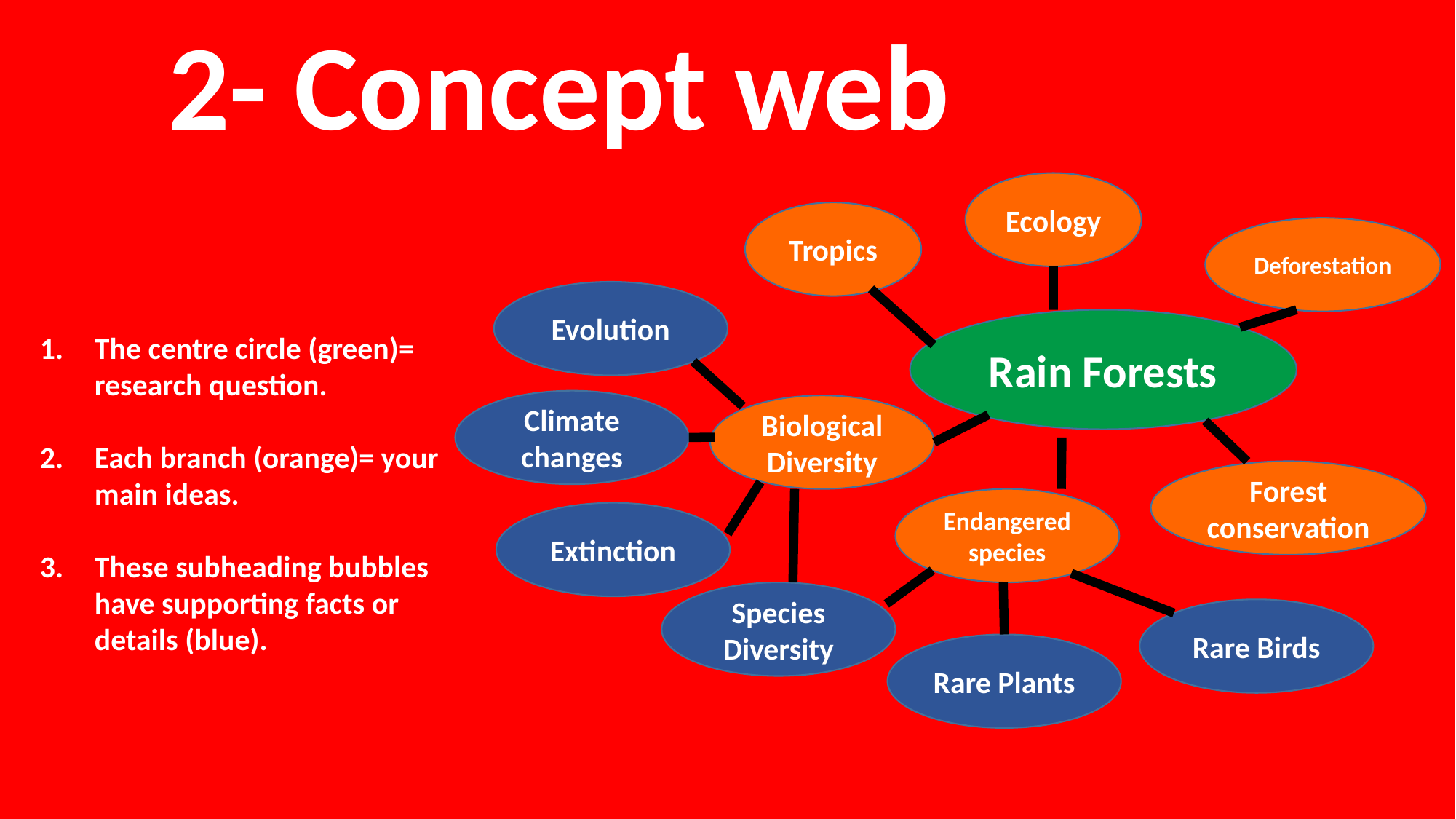

2- Concept web
Ecology
Tropics
Deforestation
Evolution
Rain Forests
The centre circle (green)= research question.

Each branch (orange)= your main ideas.

These subheading bubbles have supporting facts or details (blue).
Climate changes
Biological Diversity
Forest conservation
Endangered species
Extinction
Species Diversity
Rare Birds
Rare Plants